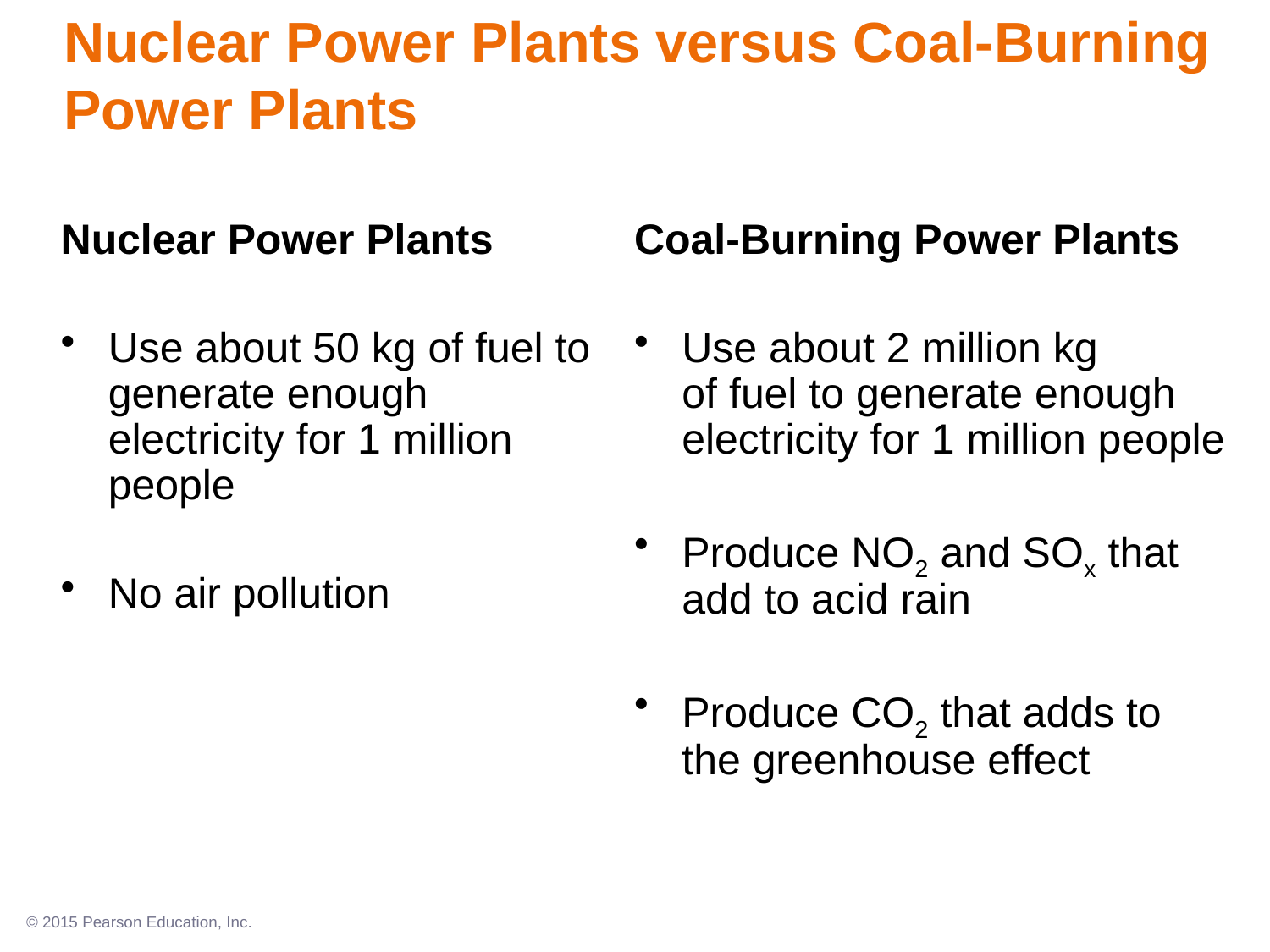

Nuclear Power Plants versus Coal-Burning Power Plants
Nuclear Power Plants

Use about 50 kg of fuel to generate enough electricity for 1 million people

No air pollution
Coal-Burning Power Plants

Use about 2 million kg
of fuel to generate enough electricity for 1 million people

Produce NO2 and SOx that add to acid rain

Produce CO2 that adds to the greenhouse effect